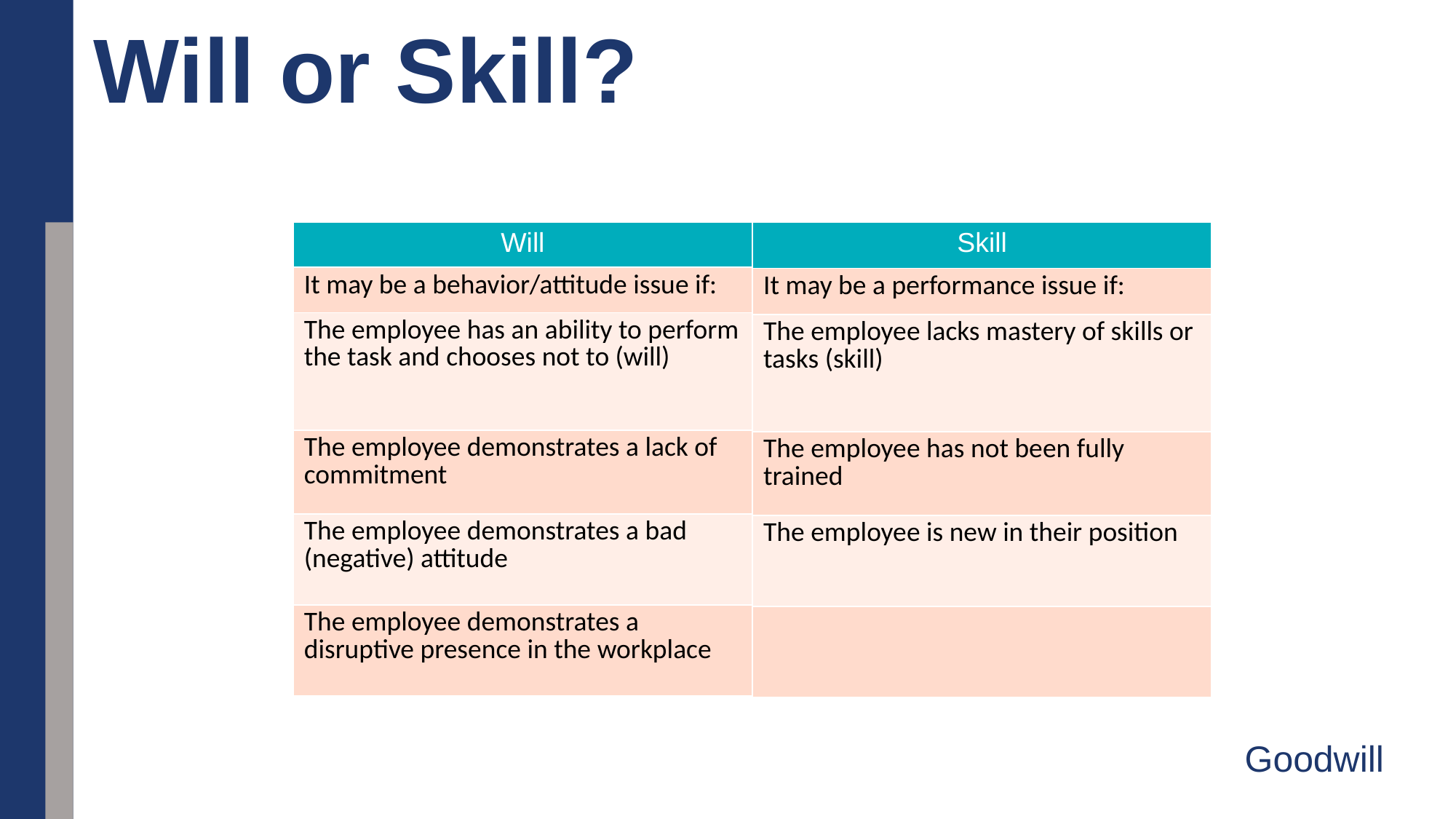

Will or Skill?
| Will |
| --- |
| It may be a behavior/attitude issue if: |
| The employee has an ability to perform the task and chooses not to (will) |
| The employee demonstrates a lack of commitment |
| The employee demonstrates a bad (negative) attitude |
| The employee demonstrates a disruptive presence in the workplace |
| Skill |
| --- |
| It may be a performance issue if: |
| The employee lacks mastery of skills or tasks (skill) |
| The employee has not been fully trained |
| The employee is new in their position |
|  |

Goodwill